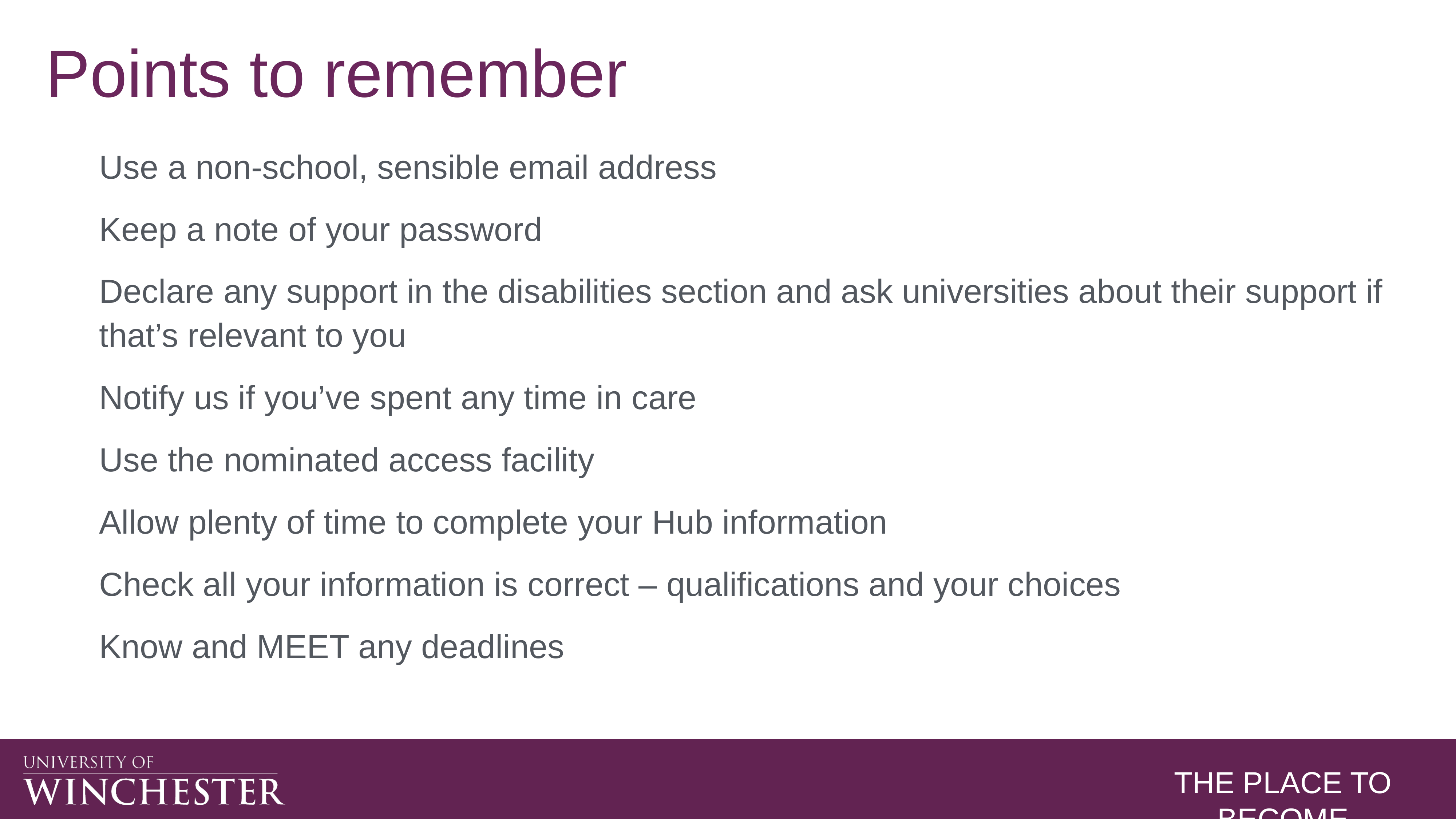

Points to remember
Use a non-school, sensible email address
Keep a note of your password
Declare any support in the disabilities section and ask universities about their support if that’s relevant to you
Notify us if you’ve spent any time in care
Use the nominated access facility
Allow plenty of time to complete your Hub information
Check all your information is correct – qualifications and your choices
Know and MEET any deadlines